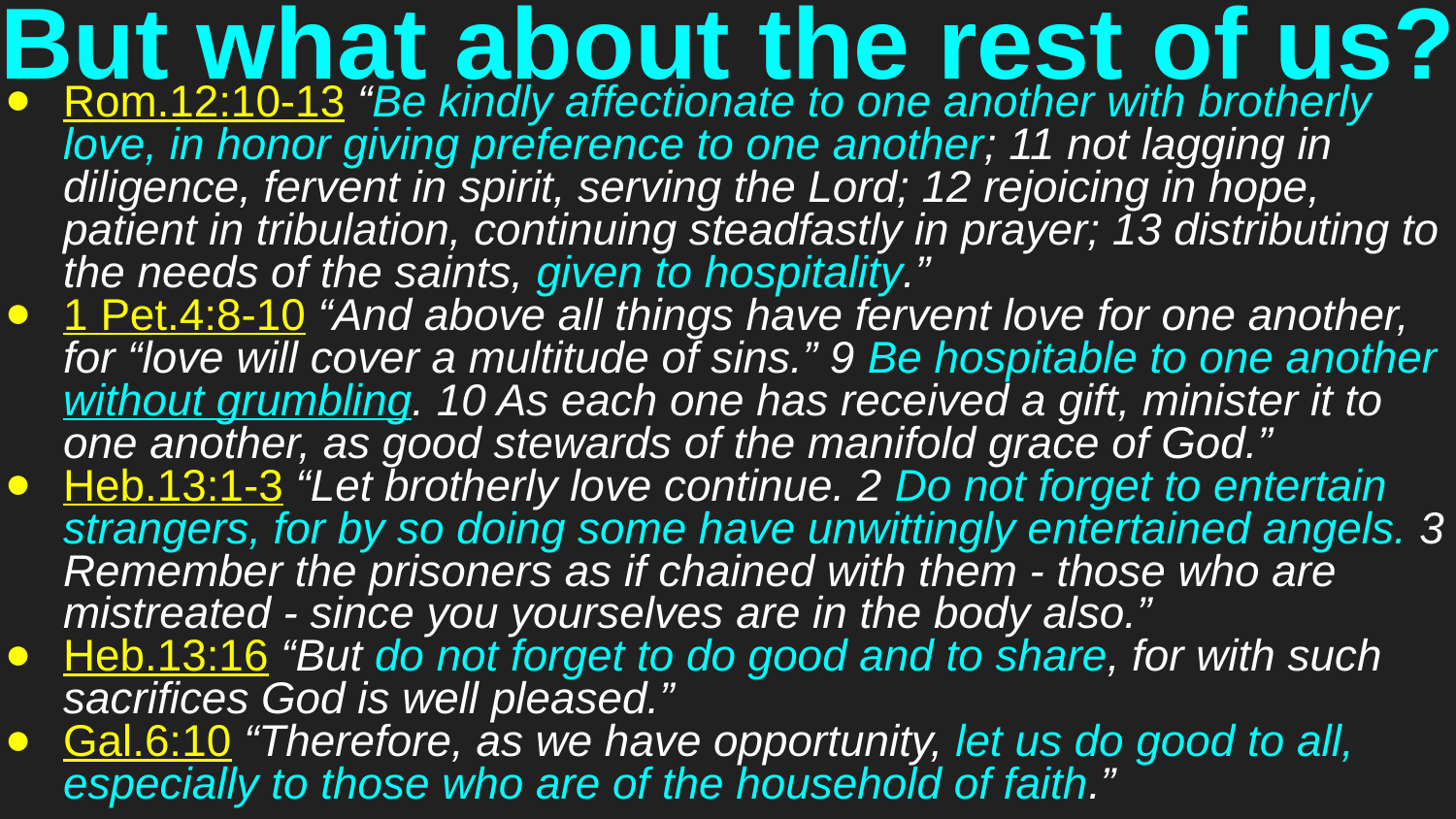

# But what about the rest of us?
Rom.12:10-13 “Be kindly affectionate to one another with brotherly love, in honor giving preference to one another; 11 not lagging in diligence, fervent in spirit, serving the Lord; 12 rejoicing in hope, patient in tribulation, continuing steadfastly in prayer; 13 distributing to the needs of the saints, given to hospitality.”
1 Pet.4:8-10 “And above all things have fervent love for one another, for “love will cover a multitude of sins.” 9 Be hospitable to one another without grumbling. 10 As each one has received a gift, minister it to one another, as good stewards of the manifold grace of God.”
Heb.13:1-3 “Let brotherly love continue. 2 Do not forget to entertain strangers, for by so doing some have unwittingly entertained angels. 3 Remember the prisoners as if chained with them - those who are mistreated - since you yourselves are in the body also.”
Heb.13:16 “But do not forget to do good and to share, for with such sacrifices God is well pleased.”
Gal.6:10 “Therefore, as we have opportunity, let us do good to all, especially to those who are of the household of faith.”